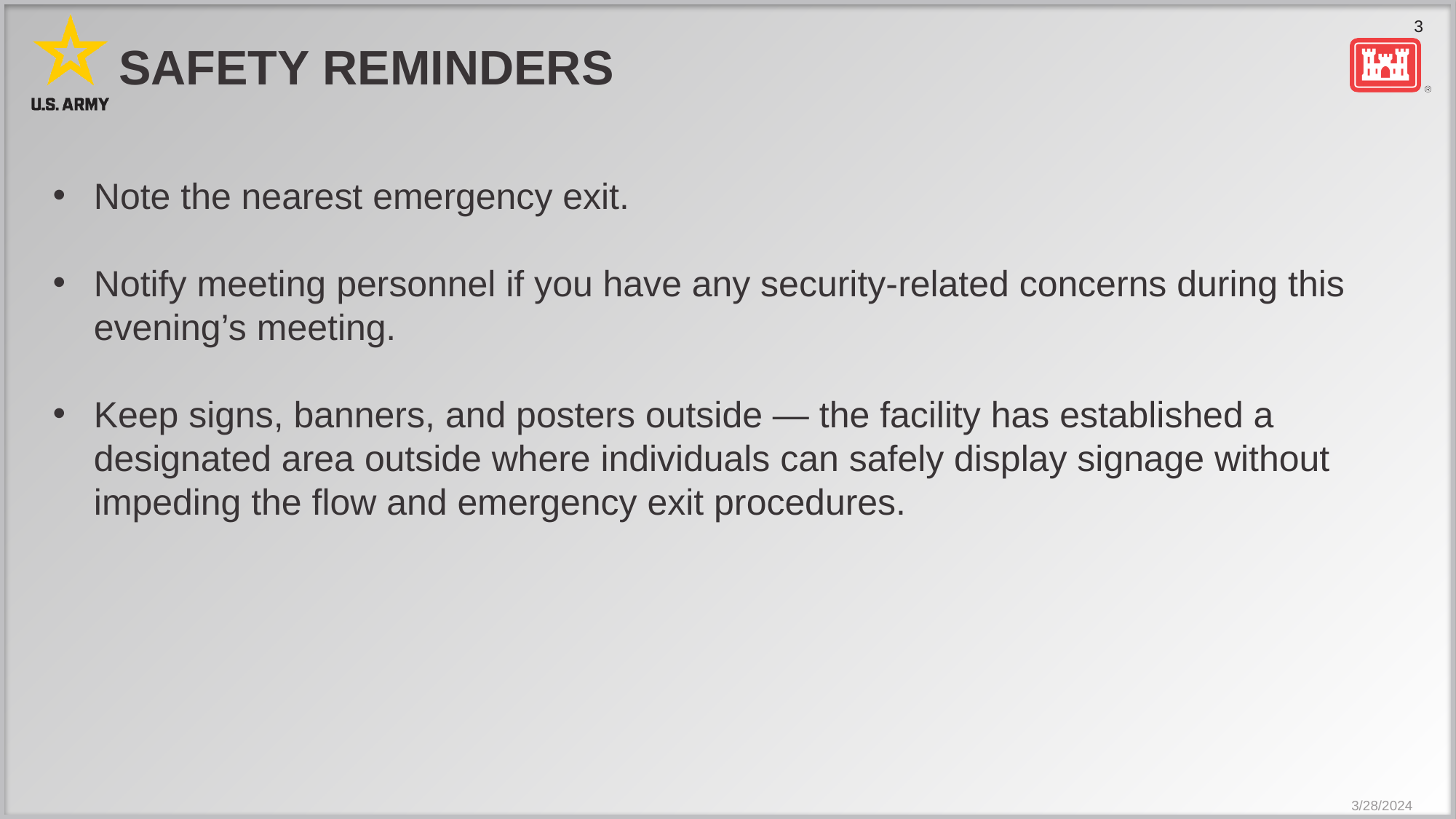

# Safety Reminders
Note the nearest emergency exit.

Notify meeting personnel if you have any security-related concerns during this evening’s meeting.

Keep signs, banners, and posters outside — the facility has established a designated area outside where individuals can safely display signage without impeding the flow and emergency exit procedures.
3/28/2024